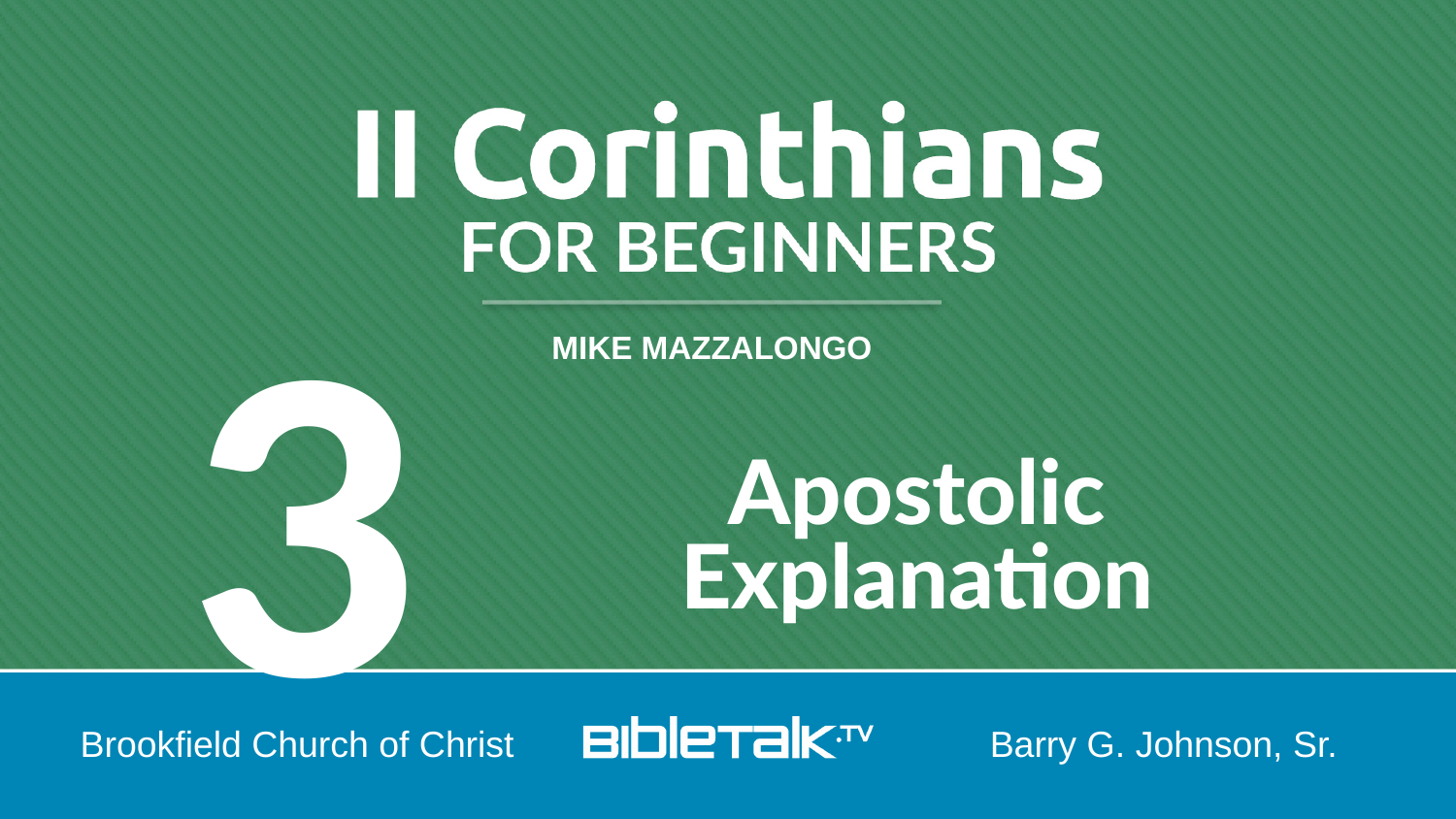

3
Apostolic Explanation
Brookfield Church of Christ
Barry G. Johnson, Sr.